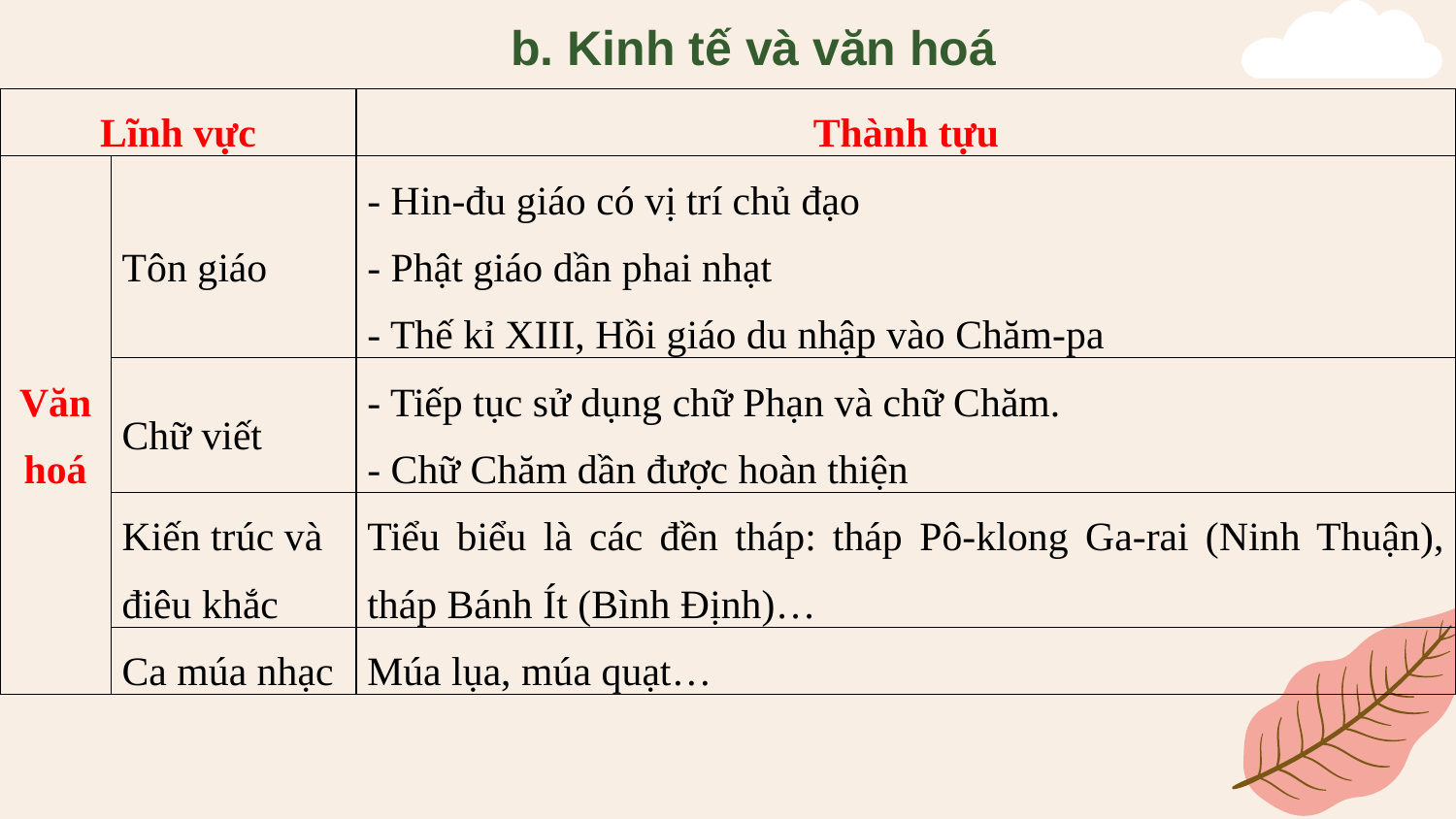

# b. Kinh tế và văn hoá
| Lĩnh vực |  | Thành tựu |
| --- | --- | --- |
| Văn hoá | Tôn giáo | - Hin-đu giáo có vị trí chủ đạo - Phật giáo dần phai nhạt - Thế kỉ XIII, Hồi giáo du nhập vào Chăm-pa |
|  | Chữ viết | - Tiếp tục sử dụng chữ Phạn và chữ Chăm. - Chữ Chăm dần được hoàn thiện |
|  | Kiến trúc và điêu khắc | Tiểu biểu là các đền tháp: tháp Pô-klong Ga-rai (Ninh Thuận), tháp Bánh Ít (Bình Định)… |
|  | Ca múa nhạc | Múa lụa, múa quạt… |